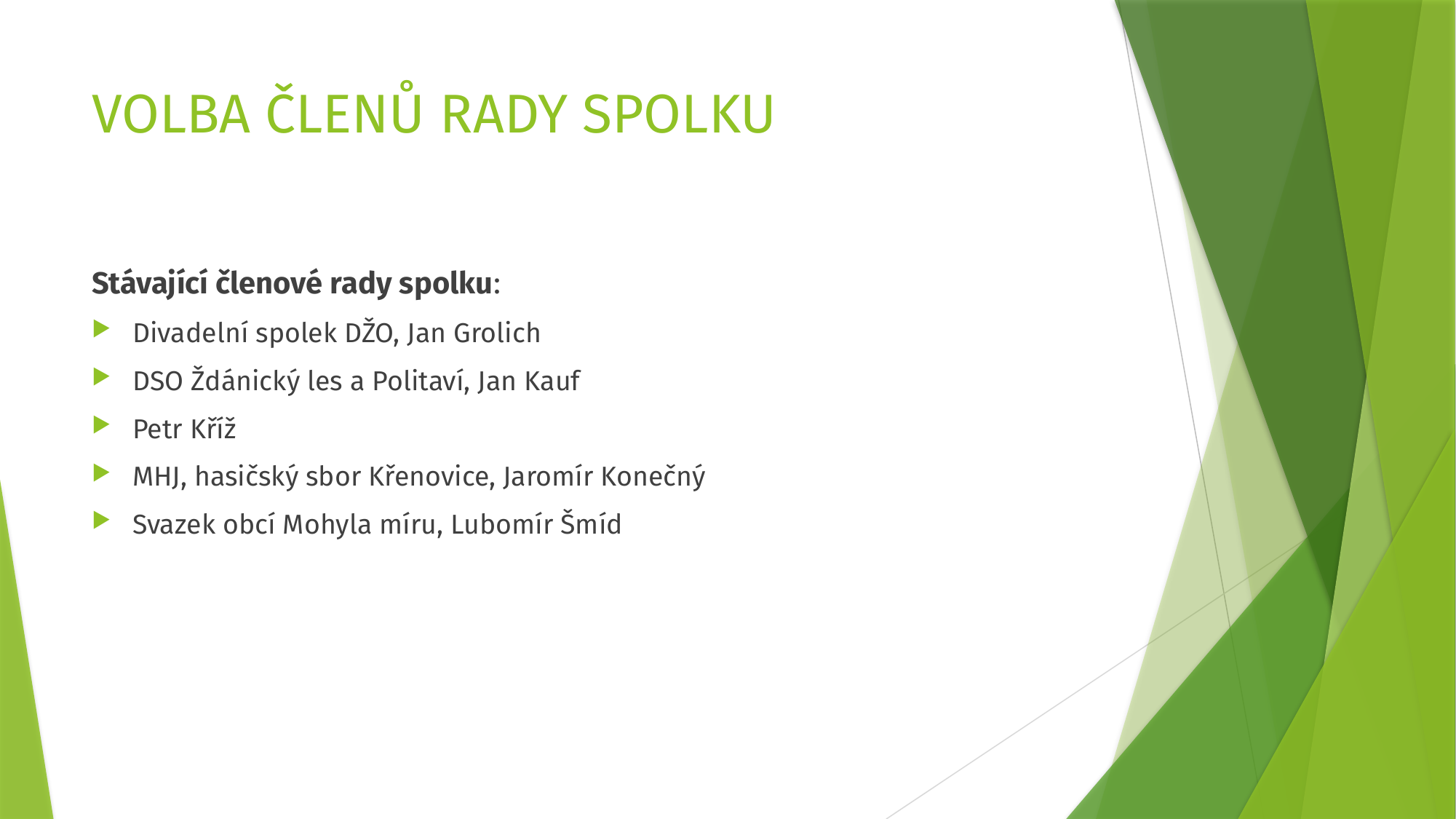

# VOLBA ČLENŮ RADY SPOLKU
Stávající členové rady spolku:
Divadelní spolek DŽO, Jan Grolich
DSO Ždánický les a Politaví, Jan Kauf
Petr Kříž
MHJ, hasičský sbor Křenovice, Jaromír Konečný
Svazek obcí Mohyla míru, Lubomír Šmíd